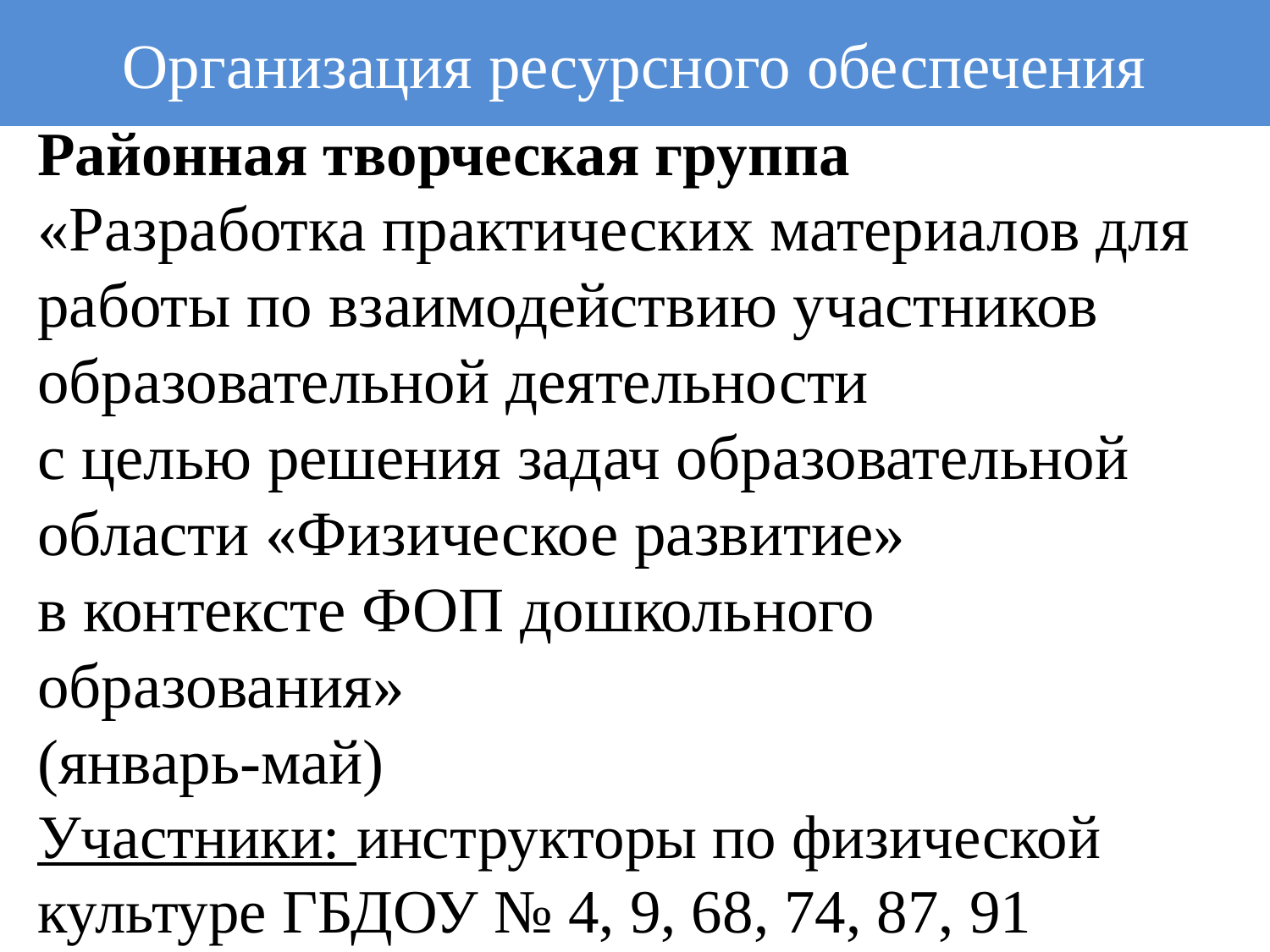

Организация ресурсного обеспечения
# Районная творческая группа «Разработка практических материалов для работы по взаимодействию участников образовательной деятельности с целью решения задач образовательной области «Физическое развитие»                   в контексте ФОП дошкольного образования» (январь-май) Участники: инструкторы по физической культуре ГБДОУ № 4, 9, 68, 74, 87, 91